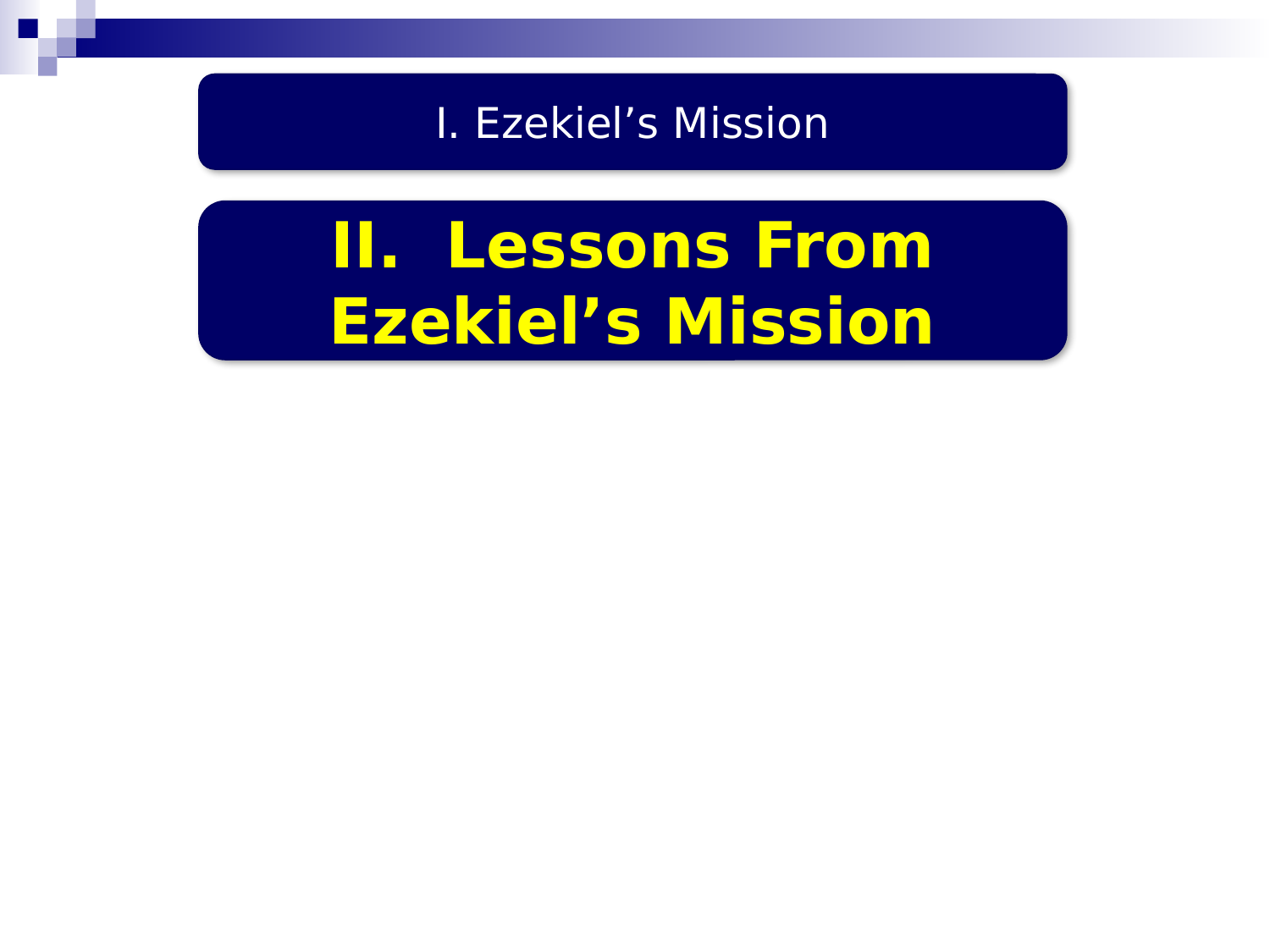

I. Ezekiel’s Mission
II.  Lessons From Ezekiel’s Mission